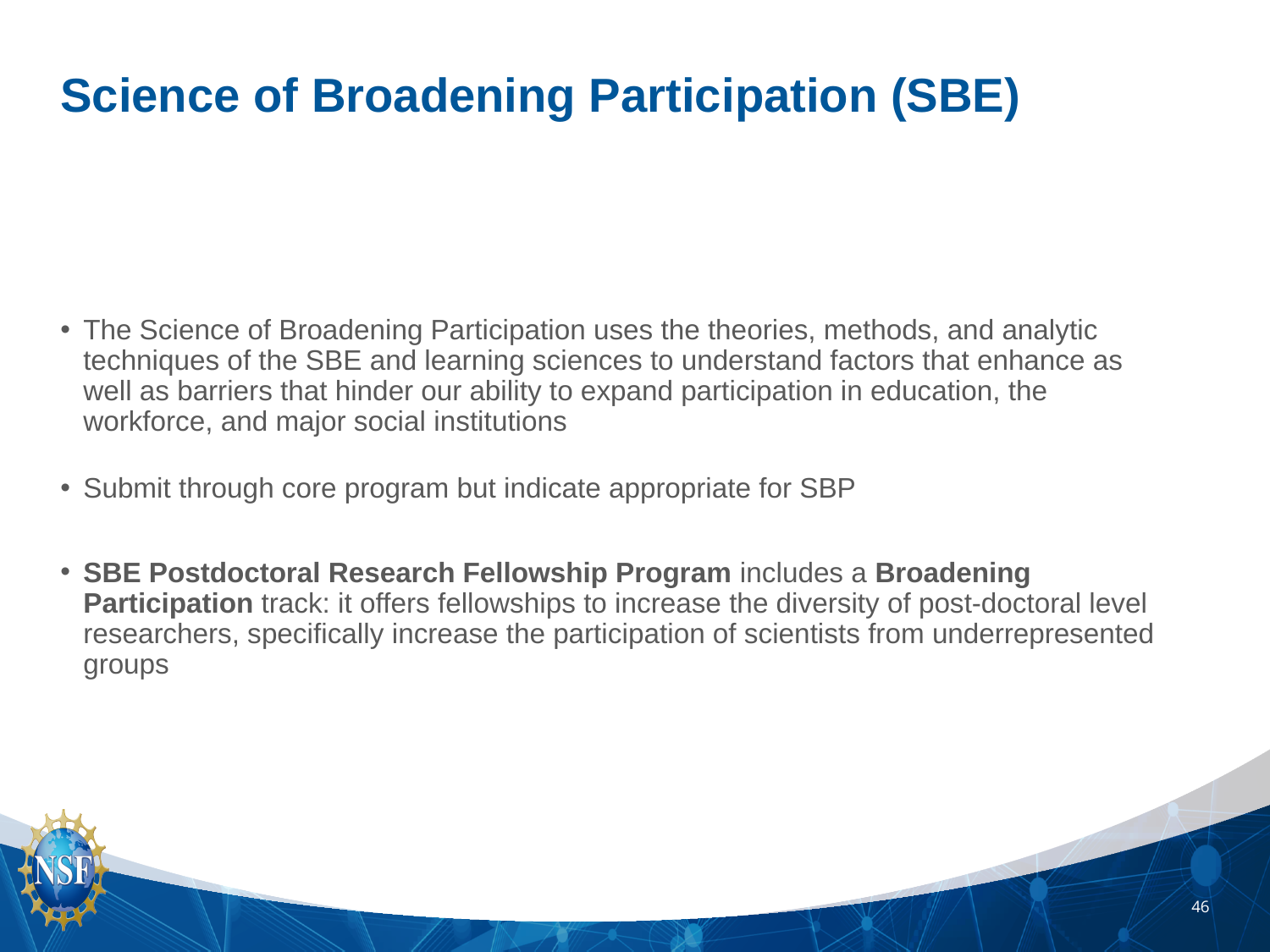

# Science of Broadening Participation (SBE)
The Science of Broadening Participation uses the theories, methods, and analytic techniques of the SBE and learning sciences to understand factors that enhance as well as barriers that hinder our ability to expand participation in education, the workforce, and major social institutions

Submit through core program but indicate appropriate for SBP

SBE Postdoctoral Research Fellowship Program includes a Broadening Participation track: it offers fellowships to increase the diversity of post-doctoral level researchers, specifically increase the participation of scientists from underrepresented groups
46